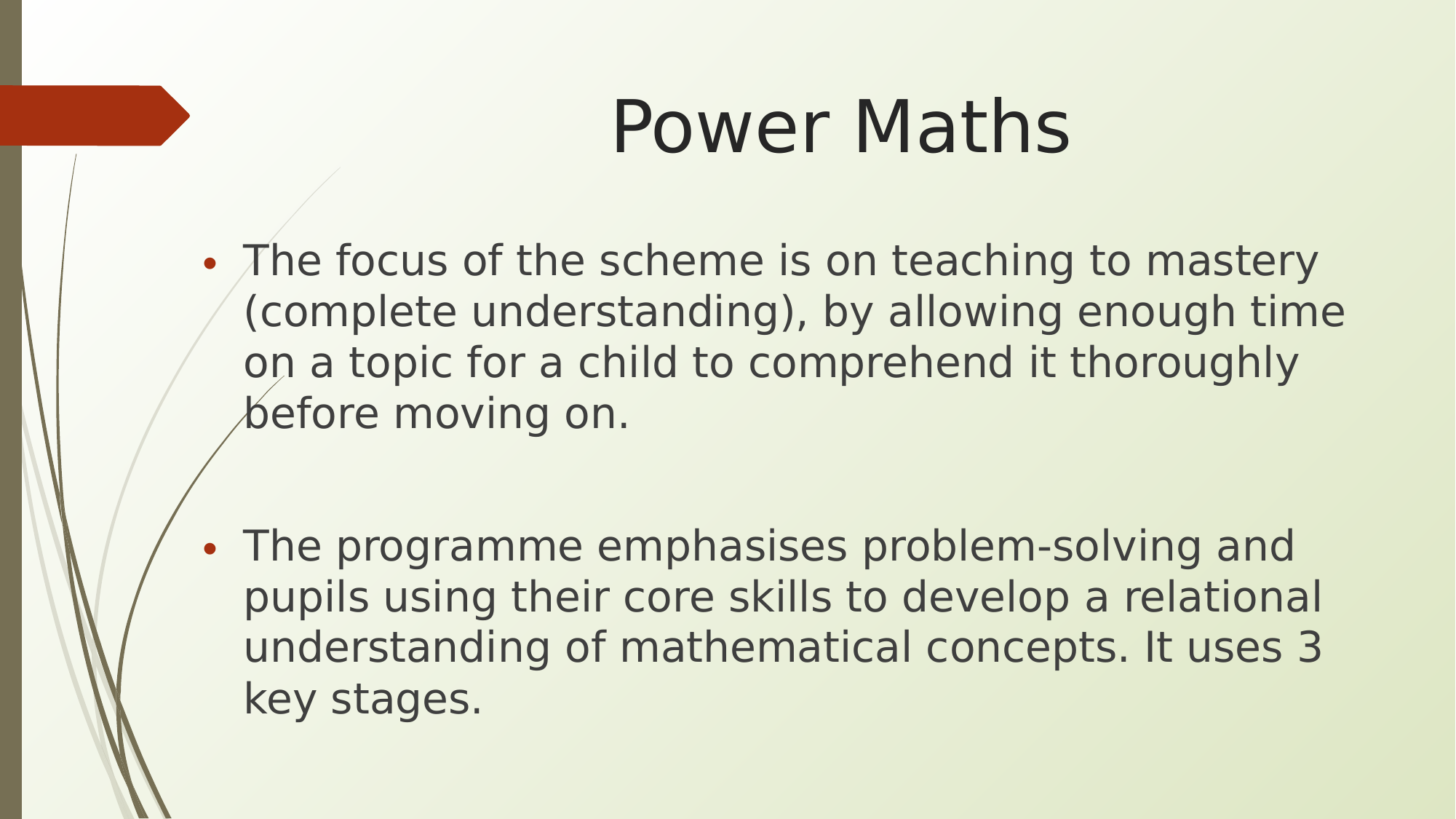

# Power Maths
The focus of the scheme is on teaching to mastery (complete understanding), by allowing enough time on a topic for a child to comprehend it thoroughly before moving on.

The programme emphasises problem-solving and pupils using their core skills to develop a relational understanding of mathematical concepts. It uses 3 key stages.